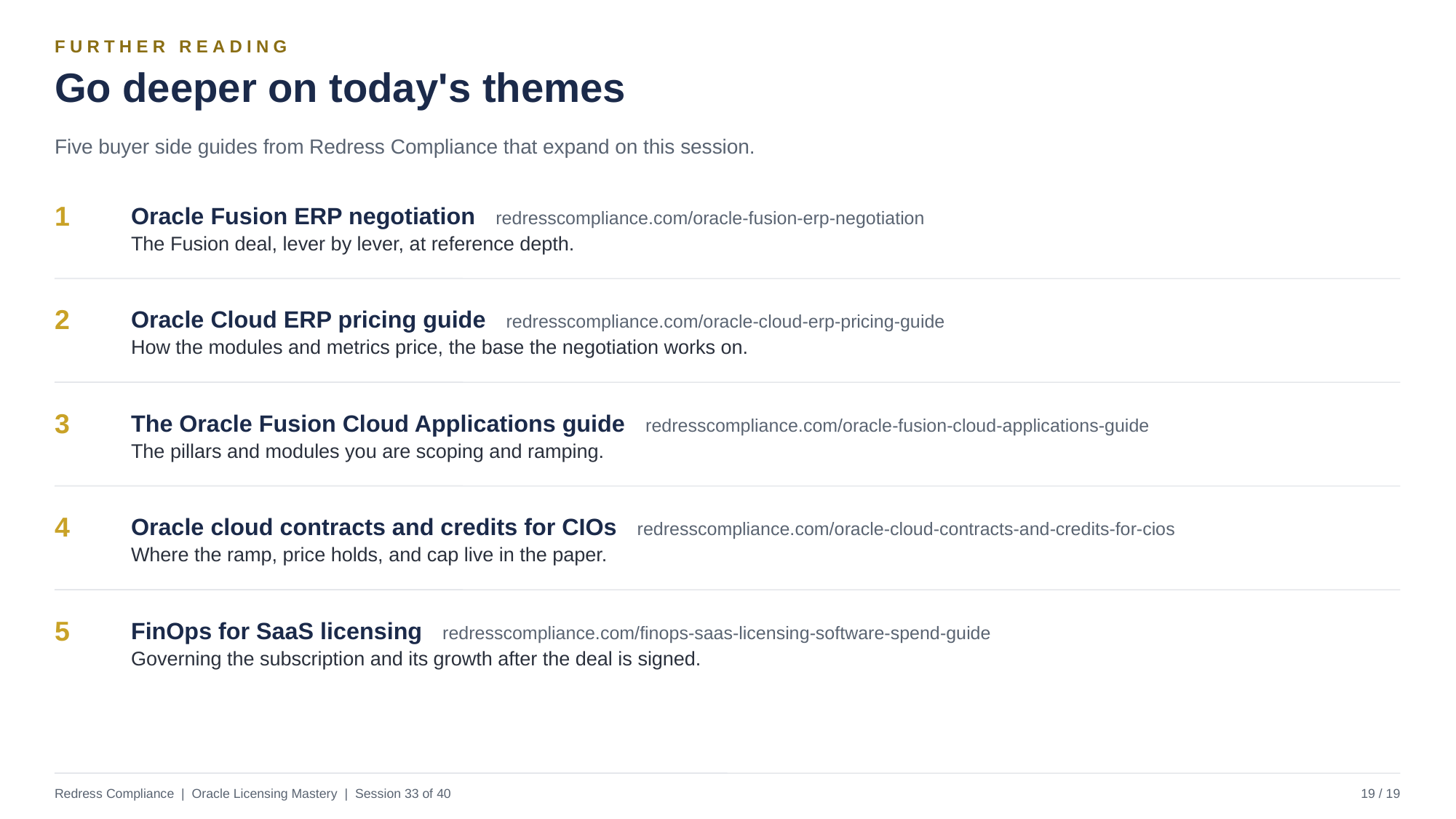

FURTHER READING
Go deeper on today's themes
Five buyer side guides from Redress Compliance that expand on this session.
Oracle Fusion ERP negotiation    redresscompliance.com/oracle-fusion-erp-negotiation
The Fusion deal, lever by lever, at reference depth.
1

Oracle Cloud ERP pricing guide    redresscompliance.com/oracle-cloud-erp-pricing-guide
How the modules and metrics price, the base the negotiation works on.
2

The Oracle Fusion Cloud Applications guide    redresscompliance.com/oracle-fusion-cloud-applications-guide
The pillars and modules you are scoping and ramping.
3

Oracle cloud contracts and credits for CIOs    redresscompliance.com/oracle-cloud-contracts-and-credits-for-cios
Where the ramp, price holds, and cap live in the paper.
4

FinOps for SaaS licensing    redresscompliance.com/finops-saas-licensing-software-spend-guide
Governing the subscription and its growth after the deal is signed.
5

Redress Compliance  |  Oracle Licensing Mastery  |  Session 33 of 40
19 / 19